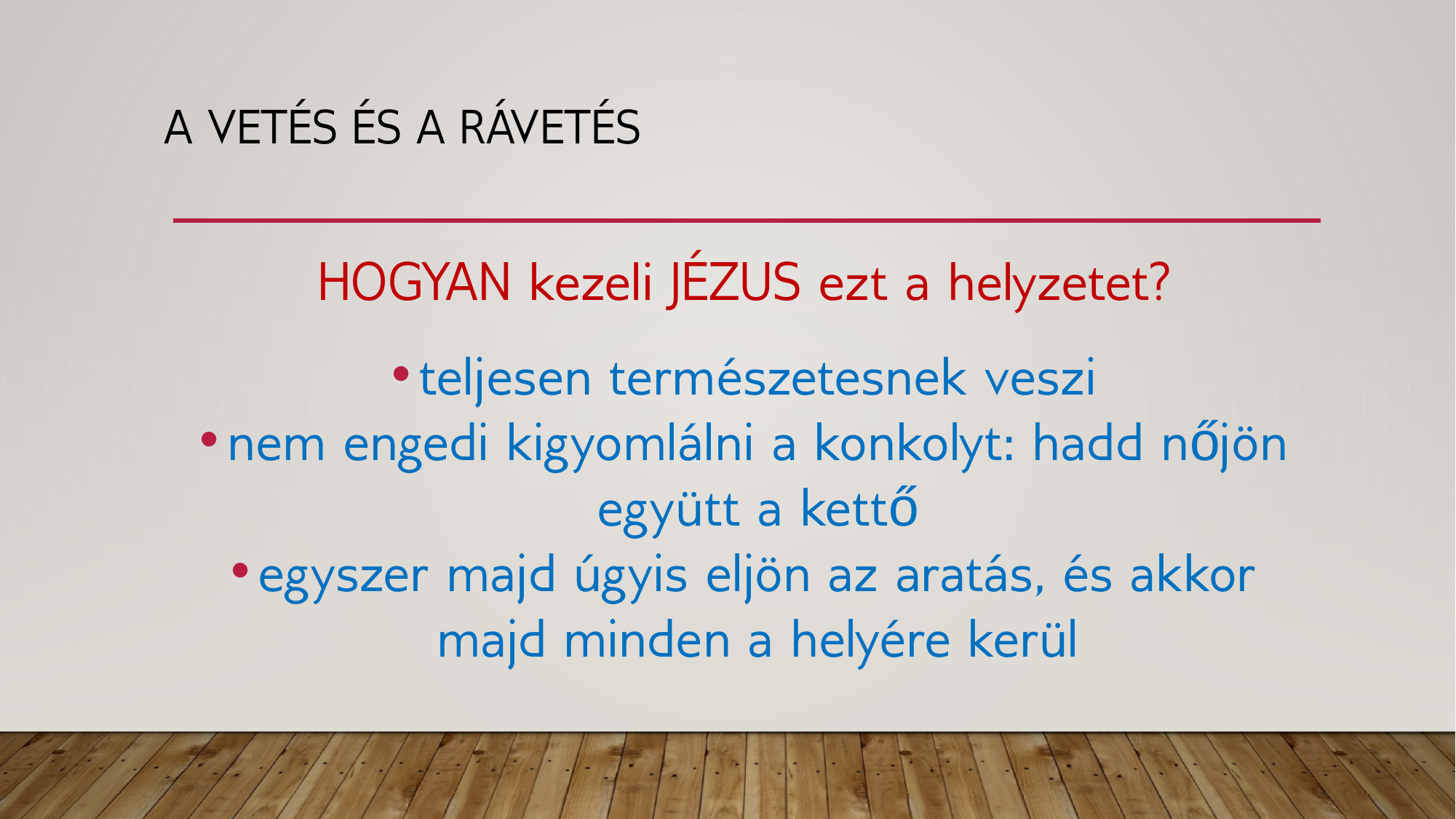

# A vetés és a rávetés
HOGYAN kezeli JÉZUS ezt a helyzetet?

teljesen természetesnek veszi
nem engedi kigyomlálni a konkolyt: hadd nőjön együtt a kettő
egyszer majd úgyis eljön az aratás, és akkor majd minden a helyére kerül